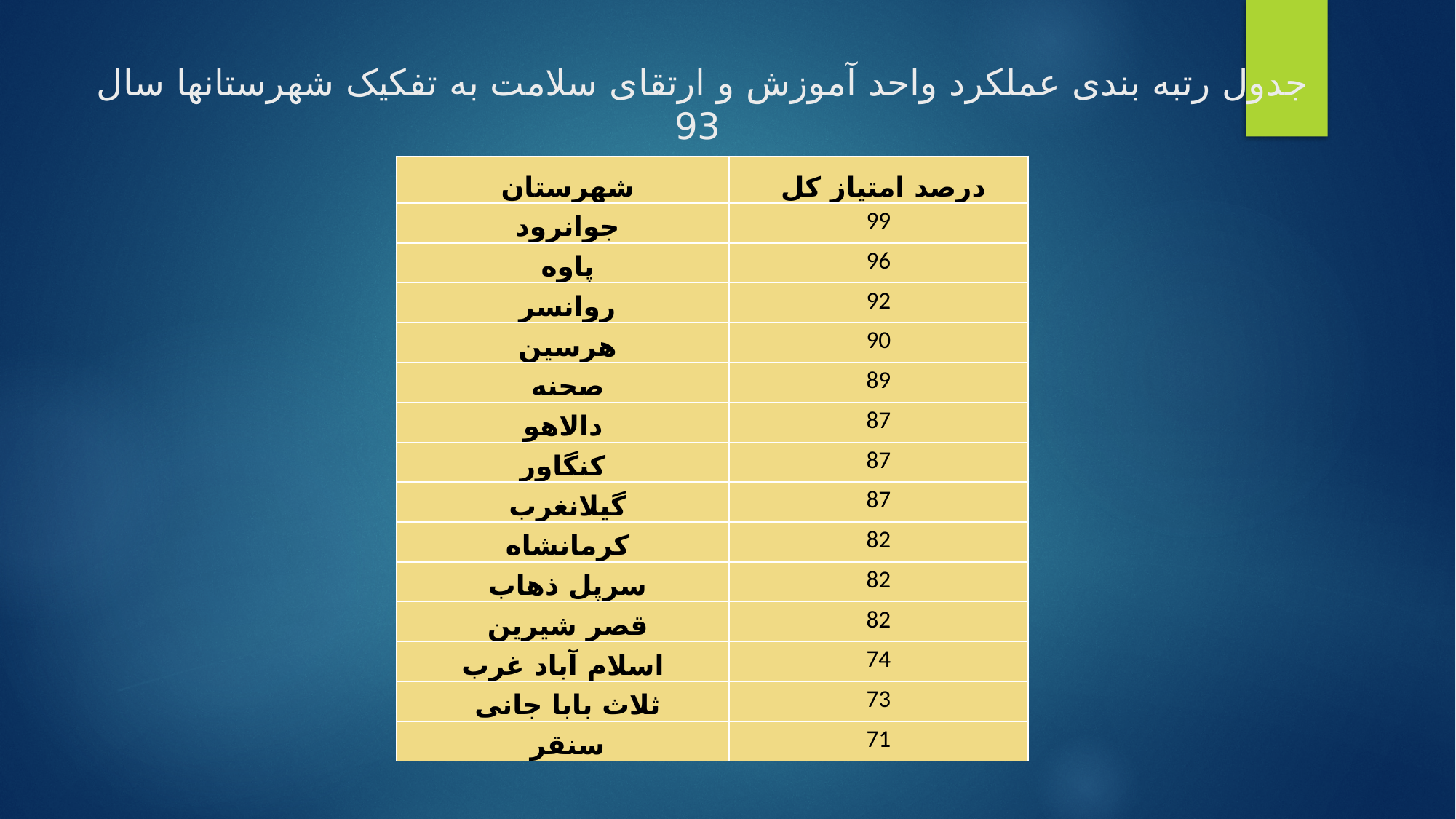

# جدول رتبه بندی عملکرد واحد آموزش و ارتقای سلامت به تفکیک شهرستانها سال 93
| شهرستان | درصد امتیاز کل |
| --- | --- |
| جوانرود | 99 |
| پاوه | 96 |
| روانسر | 92 |
| هرسین | 90 |
| صحنه | 89 |
| دالاهو | 87 |
| کنگاور | 87 |
| گیلانغرب | 87 |
| کرمانشاه | 82 |
| سرپل ذهاب | 82 |
| قصر شیرین | 82 |
| اسلام آباد غرب | 74 |
| ثلاث بابا جانی | 73 |
| سنقر | 71 |